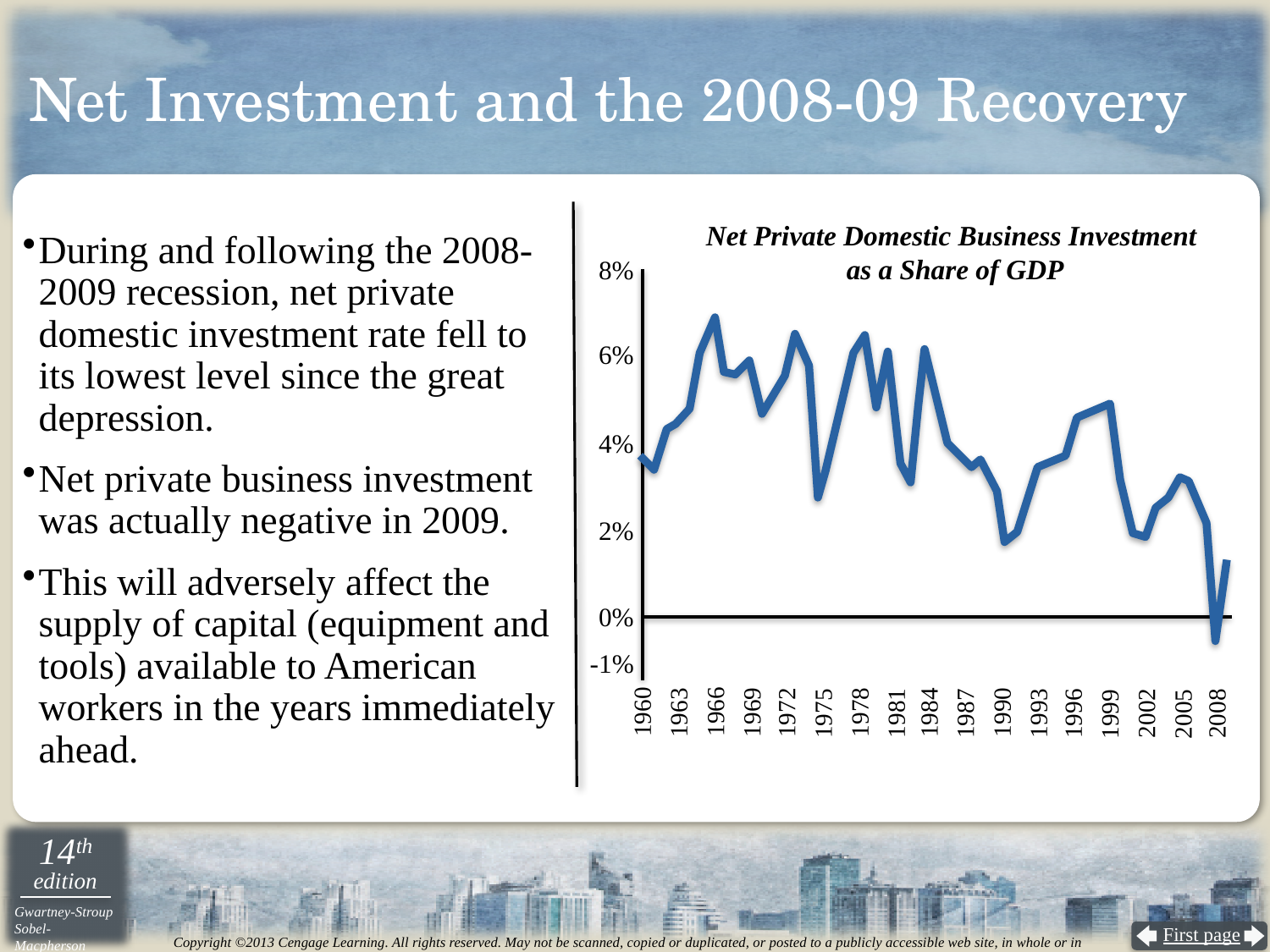

# Net Investment and the 2008-09 Recovery

Net Private Domestic Business Investment
as a Share of GDP
During and following the 2008-2009 recession, net private domestic investment rate fell to its lowest level since the great depression.
Net private business investment was actually negative in 2009.
This will adversely affect the supply of capital (equipment and tools) available to American workers in the years immediately ahead.
8%

6%
4%
2%
0%
-1%
1966
1960
1969
1978
1990
1963
1972
1984
1981
1993
2002
1975
1987
1996
2008
2005
1999